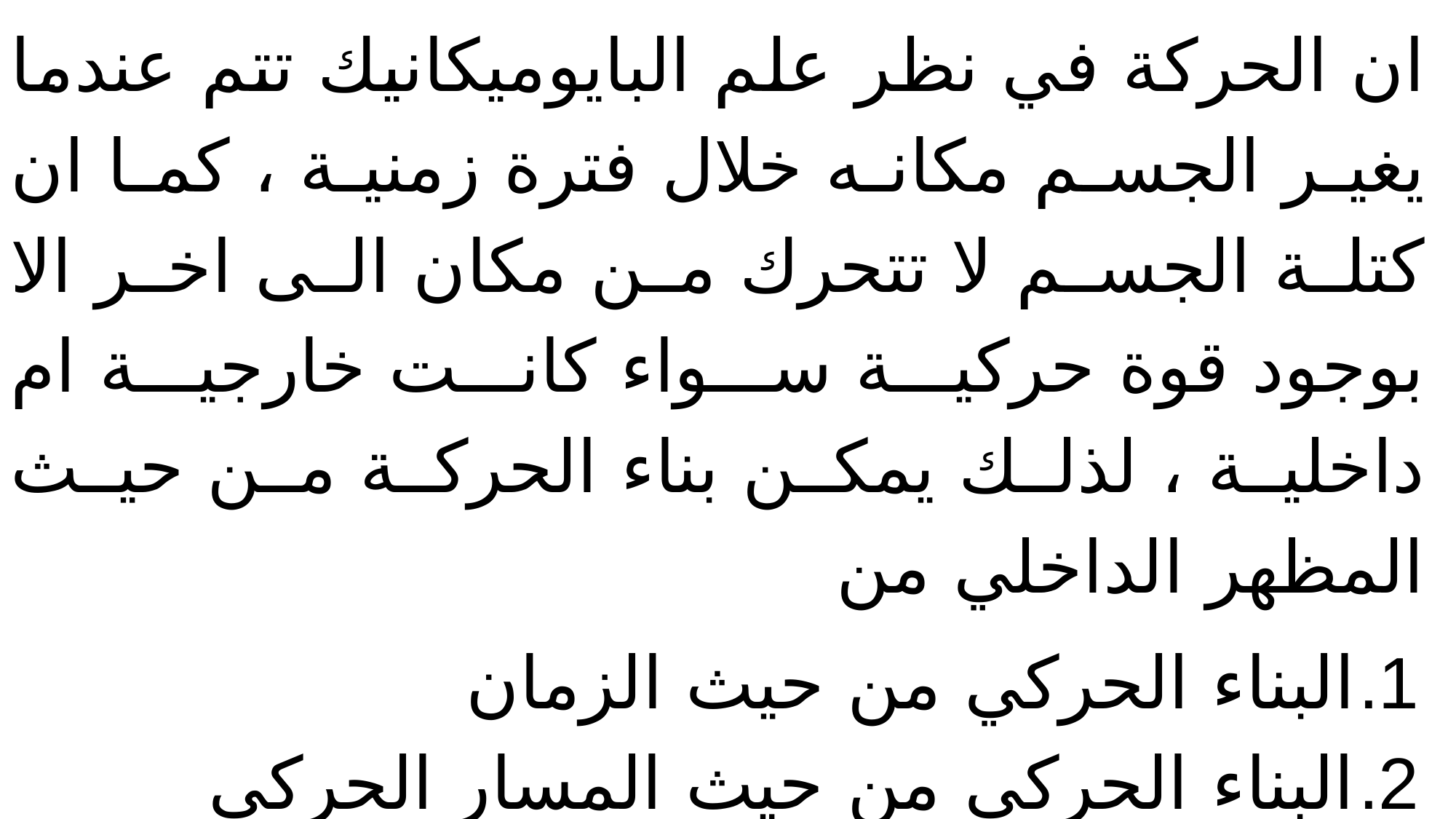

ان الحركة في نظر علم البايوميكانيك تتم عندما يغير الجسم مكانه خلال فترة زمنية ، كما ان كتلة الجسم لا تتحرك من مكان الى اخر الا بوجود قوة حركية سواء كانت خارجية ام داخلية ، لذلك يمكن بناء الحركة من حيث المظهر الداخلي من
البناء الحركي من حيث الزمان
البناء الحركي من حيث المسار الحركي
البناء الحركي المندمج